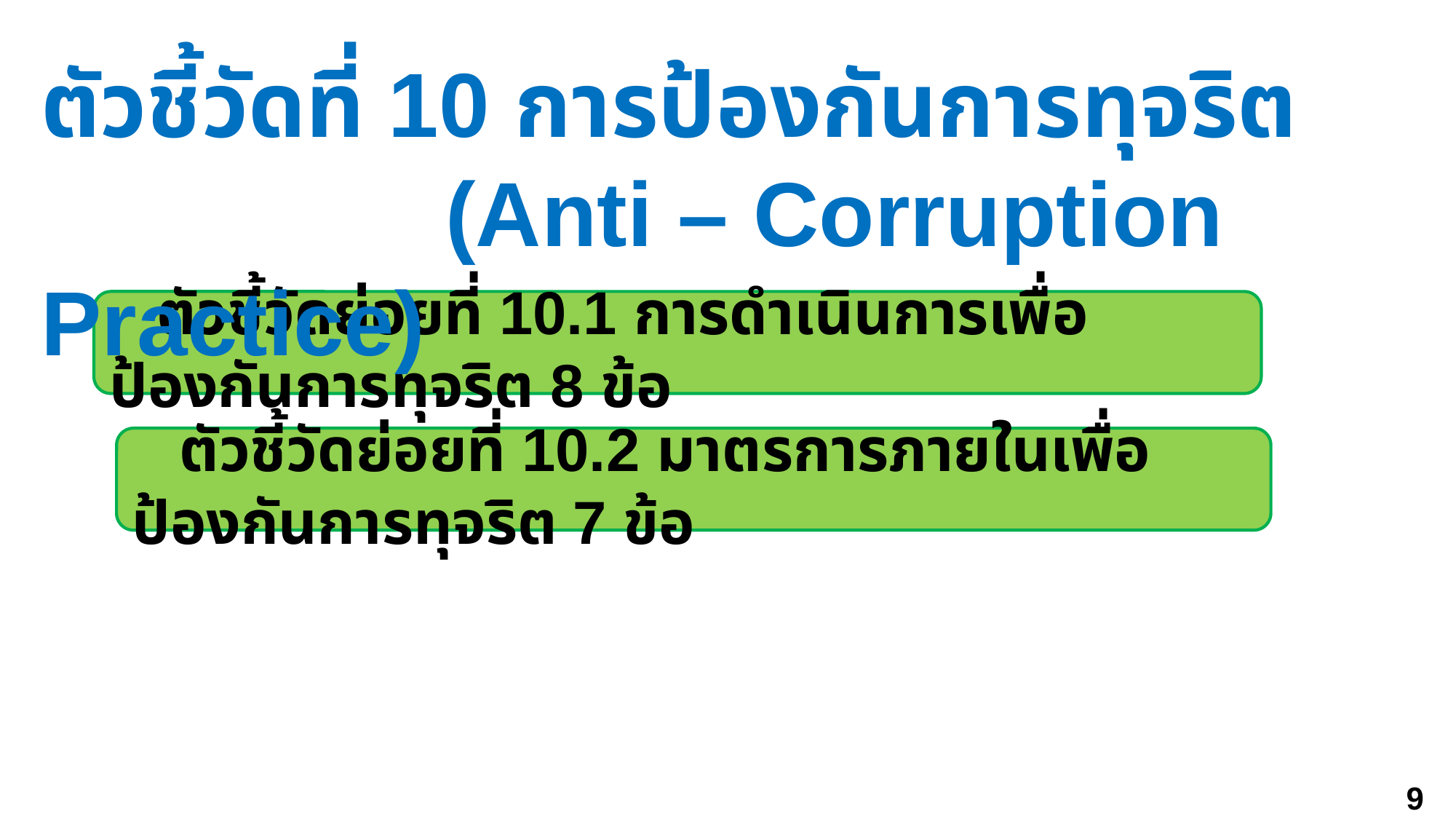

ตัวชี้วัดที่ 10 การป้องกันการทุจริต
                (Anti – Corruption Practice)
   ตัวชี้วัดย่อยที่ 10.1 การดำเนินการเพื่อป้องกันการทุจริต 8 ข้อ
   ตัวชี้วัดย่อยที่ 10.2 มาตรการภายในเพื่อป้องกันการทุจริต 7 ข้อ
9